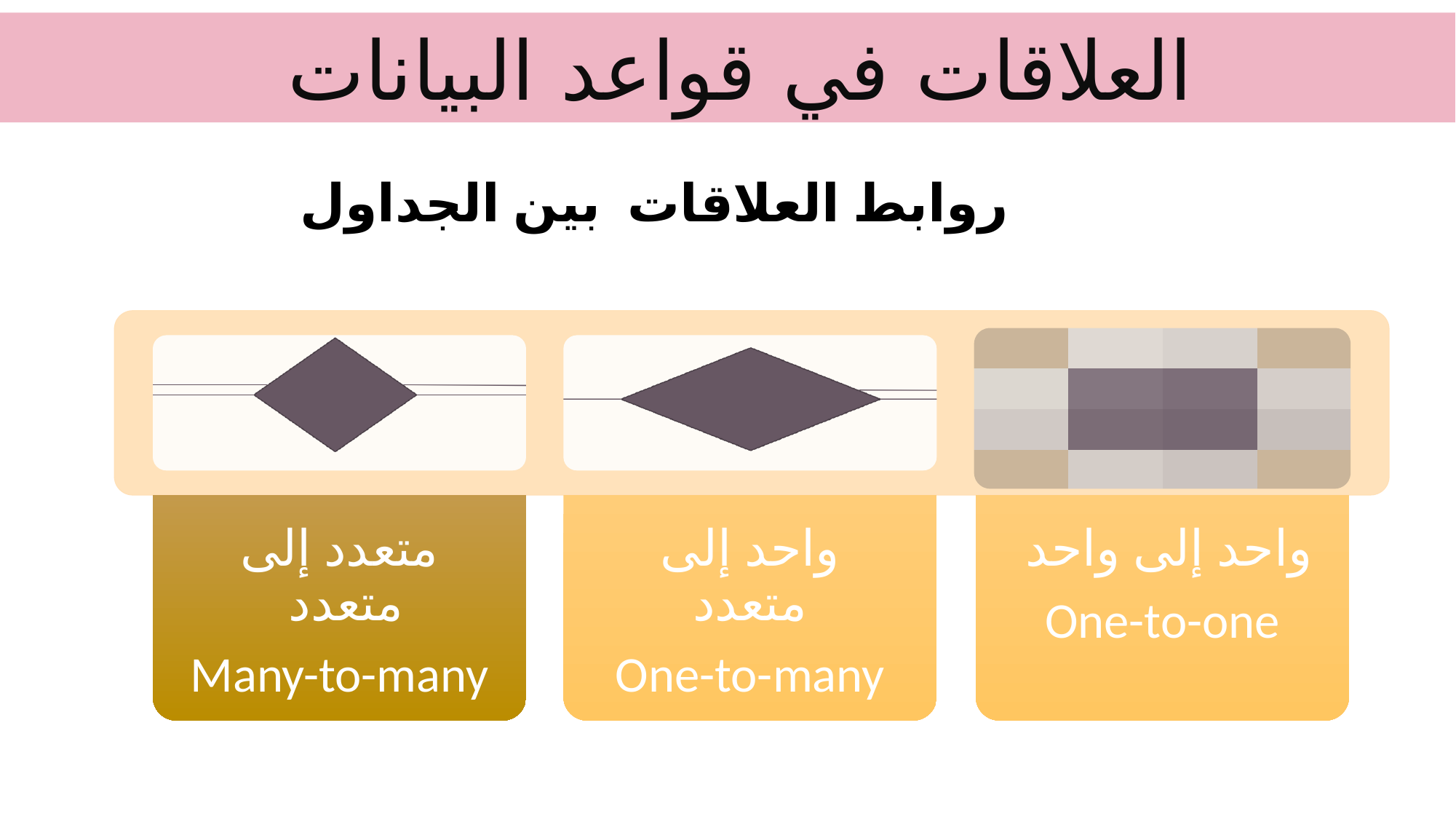

العلاقات في قواعد البيانات
روابط العلاقات  بين الجداول

متعدد إلى متعدد
Many-to-many
واحد إلى متعدد
One-to-many
واحد إلى واحد
One-to-one